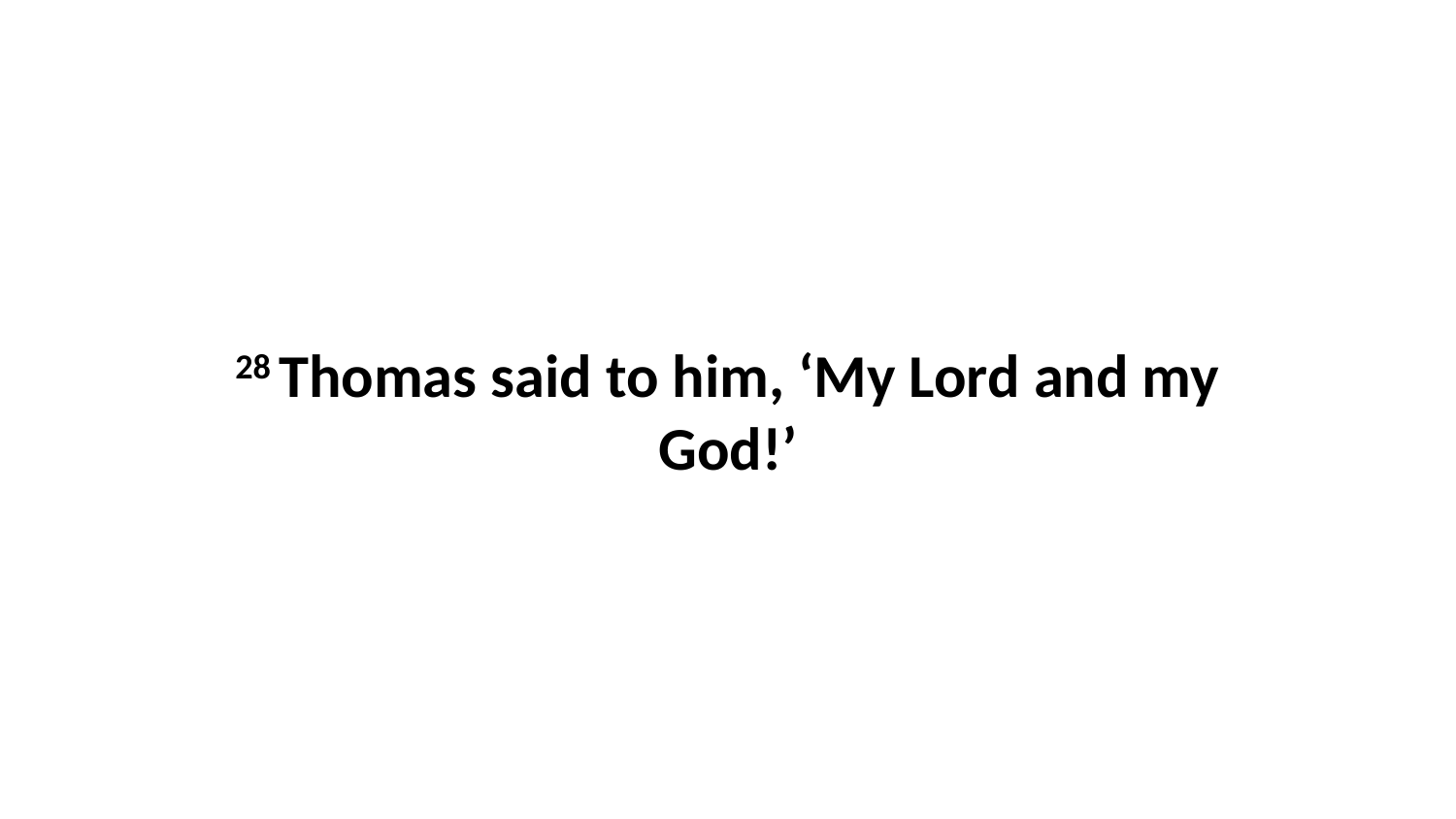

28 Thomas said to him, ‘My Lord and my God!’